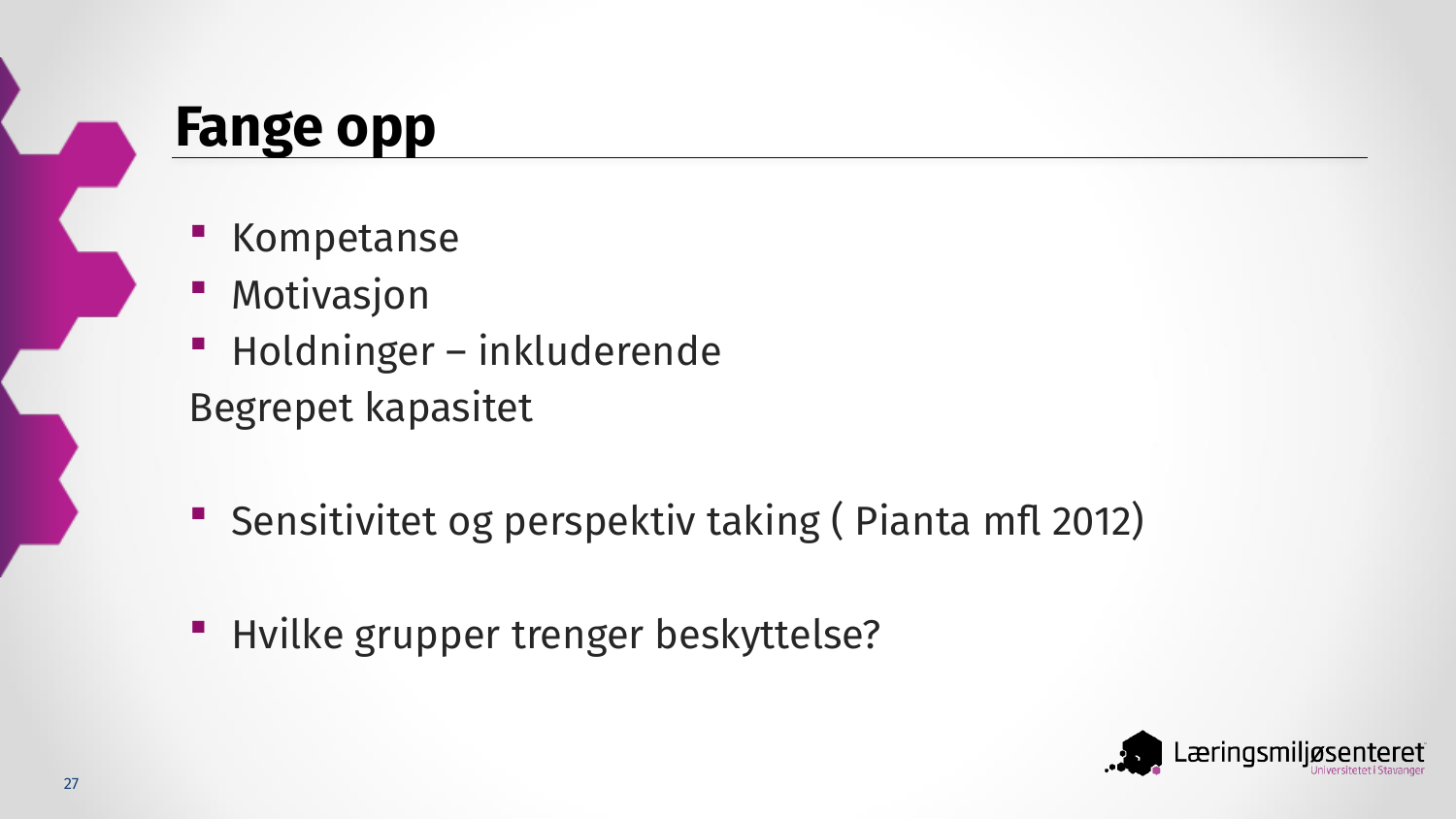

# Fange opp
Kompetanse
Motivasjon
Holdninger – inkluderende
Begrepet kapasitet

Sensitivitet og perspektiv taking ( Pianta mfl 2012)

Hvilke grupper trenger beskyttelse?